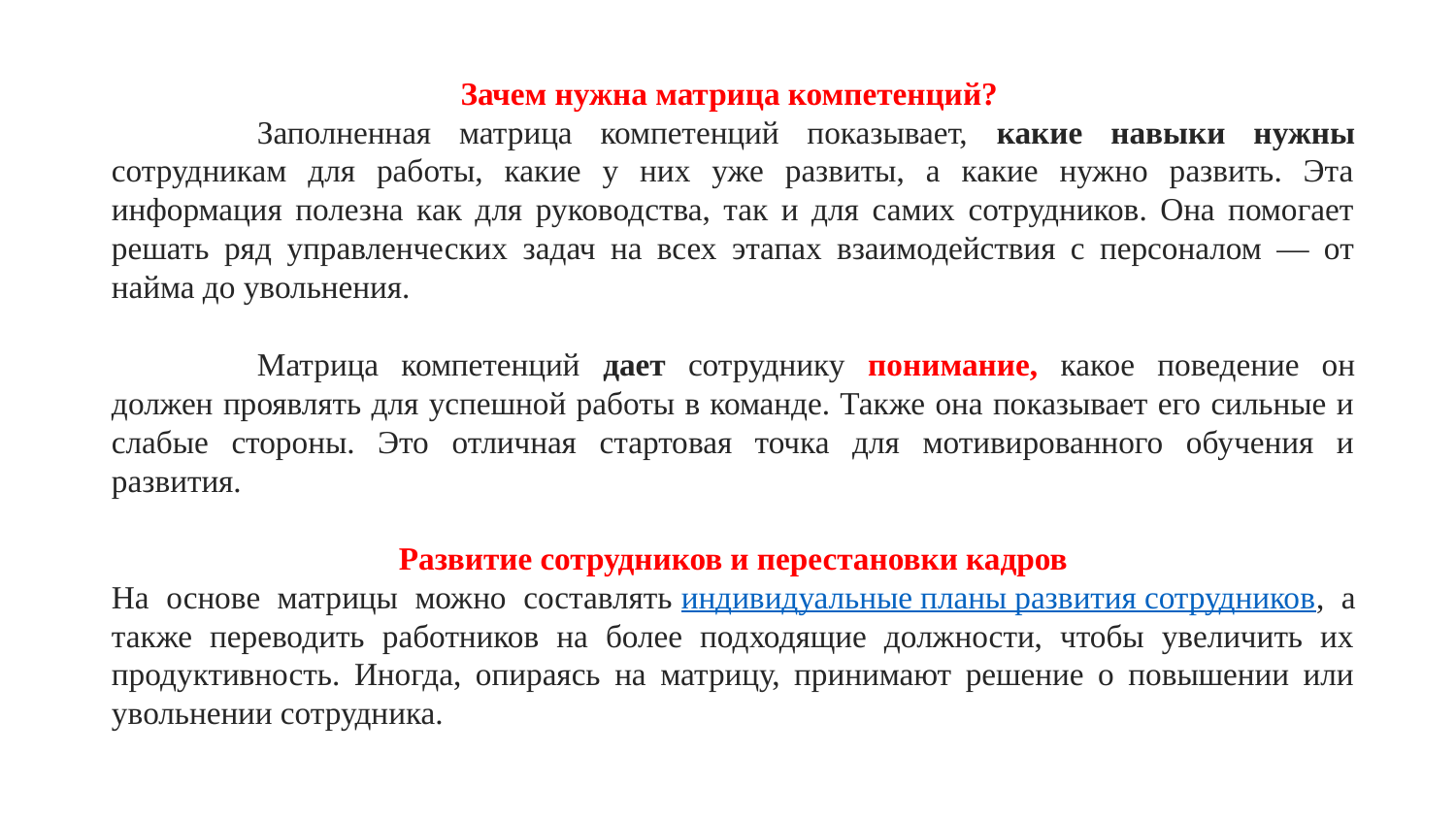

Зачем нужна матрица компетенций?
	Заполненная матрица компетенций показывает, какие навыки нужны сотрудникам для работы, какие у них уже развиты, а какие нужно развить. Эта информация полезна как для руководства, так и для самих сотрудников. Она помогает решать ряд управленческих задач на всех этапах взаимодействия с персоналом — от найма до увольнения.

	Матрица компетенций дает сотруднику понимание, какое поведение он должен проявлять для успешной работы в команде. Также она показывает его сильные и слабые стороны. Это отличная стартовая точка для мотивированного обучения и развития.

Развитие сотрудников и перестановки кадров
На основе матрицы можно составлять индивидуальные планы развития сотрудников, а также переводить работников на более подходящие должности, чтобы увеличить их продуктивность. Иногда, опираясь на матрицу, принимают решение о повышении или увольнении сотрудника.